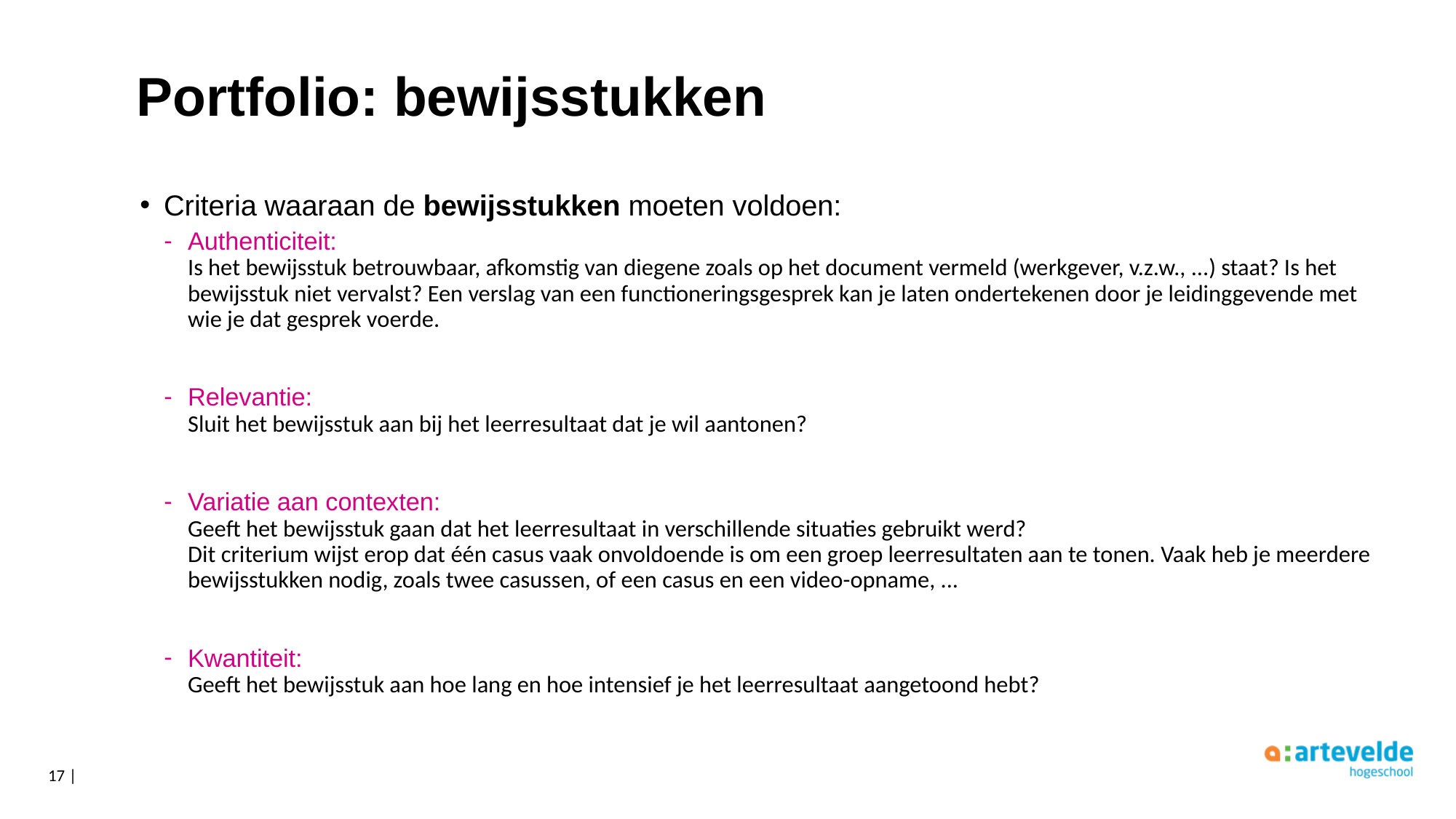

# Portfolio: bewijsstukken
Criteria waaraan de bewijsstukken moeten voldoen:
Authenticiteit:
Is het bewijsstuk betrouwbaar, afkomstig van diegene zoals op het document vermeld (werkgever, v.z.w., ...) staat? Is het bewijsstuk niet vervalst? Een verslag van een functioneringsgesprek kan je laten ondertekenen door je leidinggevende met wie je dat gesprek voerde.

Relevantie:
Sluit het bewijsstuk aan bij het leerresultaat dat je wil aantonen?

Variatie aan contexten:
Geeft het bewijsstuk gaan dat het leerresultaat in verschillende situaties gebruikt werd?
Dit criterium wijst erop dat één casus vaak onvoldoende is om een groep leerresultaten aan te tonen. Vaak heb je meerdere bewijsstukken nodig, zoals twee casussen, of een casus en een video-opname, ...

Kwantiteit:
Geeft het bewijsstuk aan hoe lang en hoe intensief je het leerresultaat aangetoond hebt?

17 |